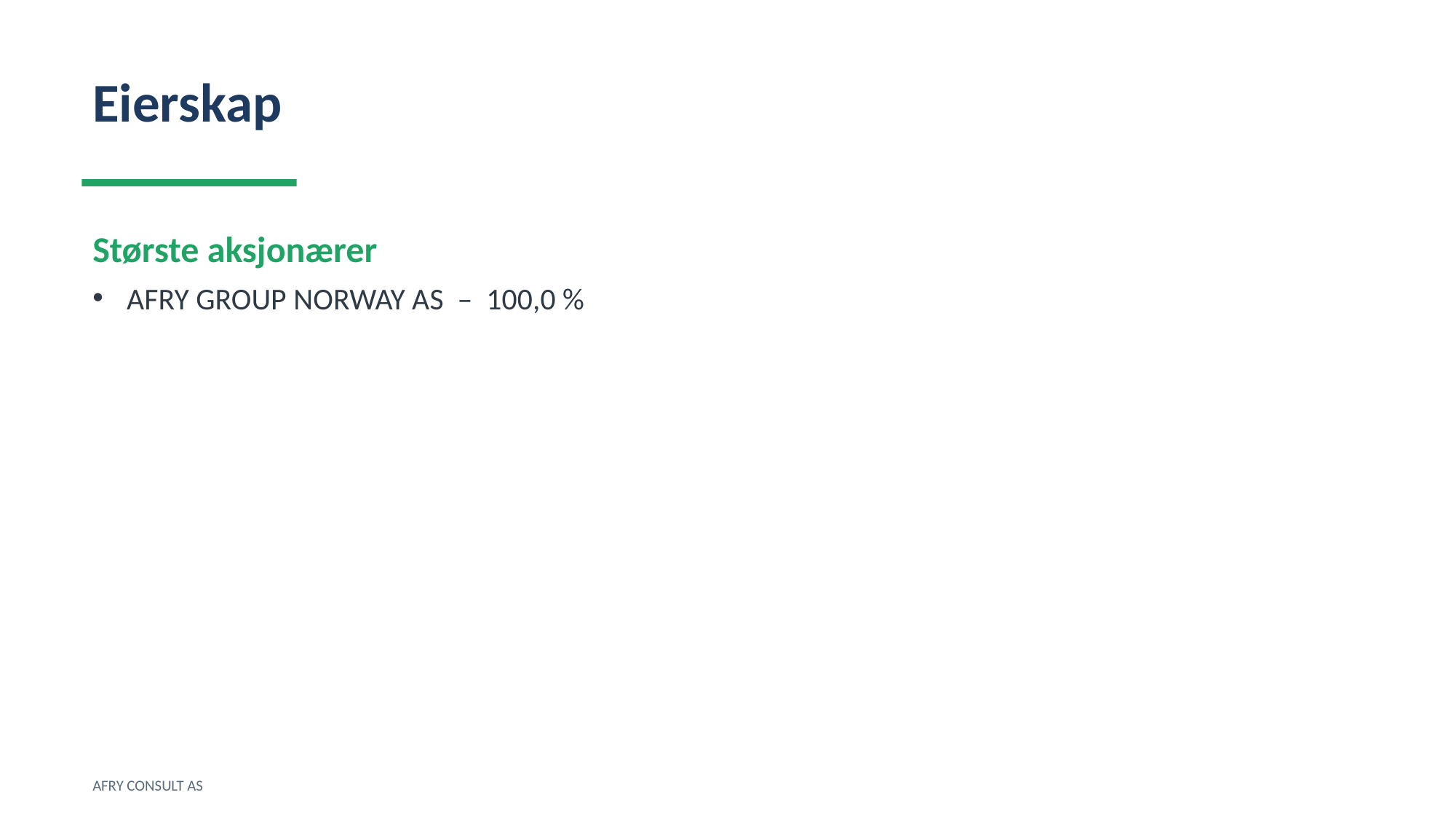

Eierskap

Største aksjonærer
AFRY GROUP NORWAY AS  –  100,0 %
AFRY CONSULT AS